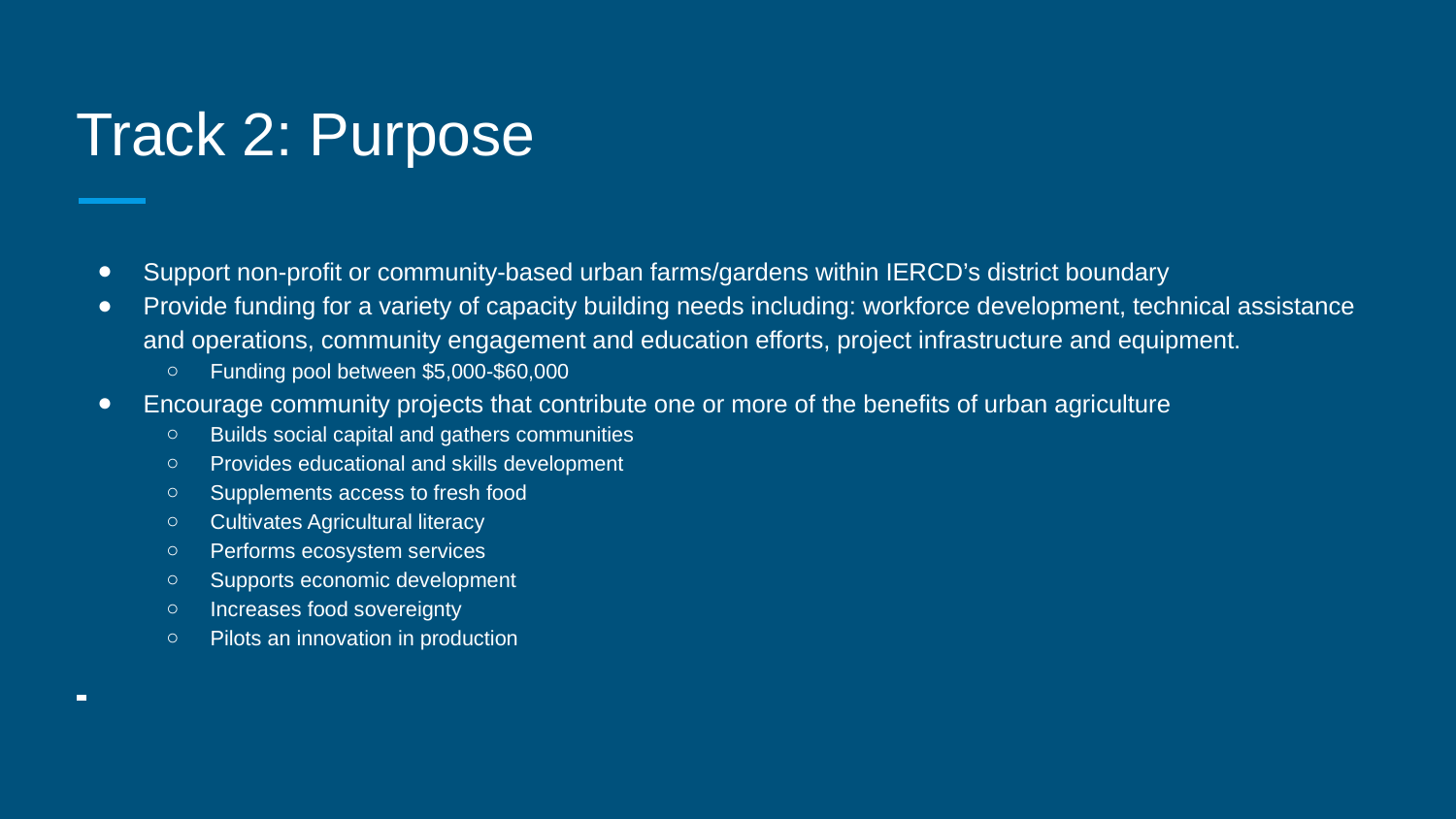

# Track 2: Purpose
Support non-profit or community-based urban farms/gardens within IERCD’s district boundary
Provide funding for a variety of capacity building needs including: workforce development, technical assistance and operations, community engagement and education efforts, project infrastructure and equipment.
Funding pool between $5,000-$60,000
Encourage community projects that contribute one or more of the benefits of urban agriculture
Builds social capital and gathers communities
Provides educational and skills development
Supplements access to fresh food
Cultivates Agricultural literacy
Performs ecosystem services
Supports economic development
Increases food sovereignty
Pilots an innovation in production